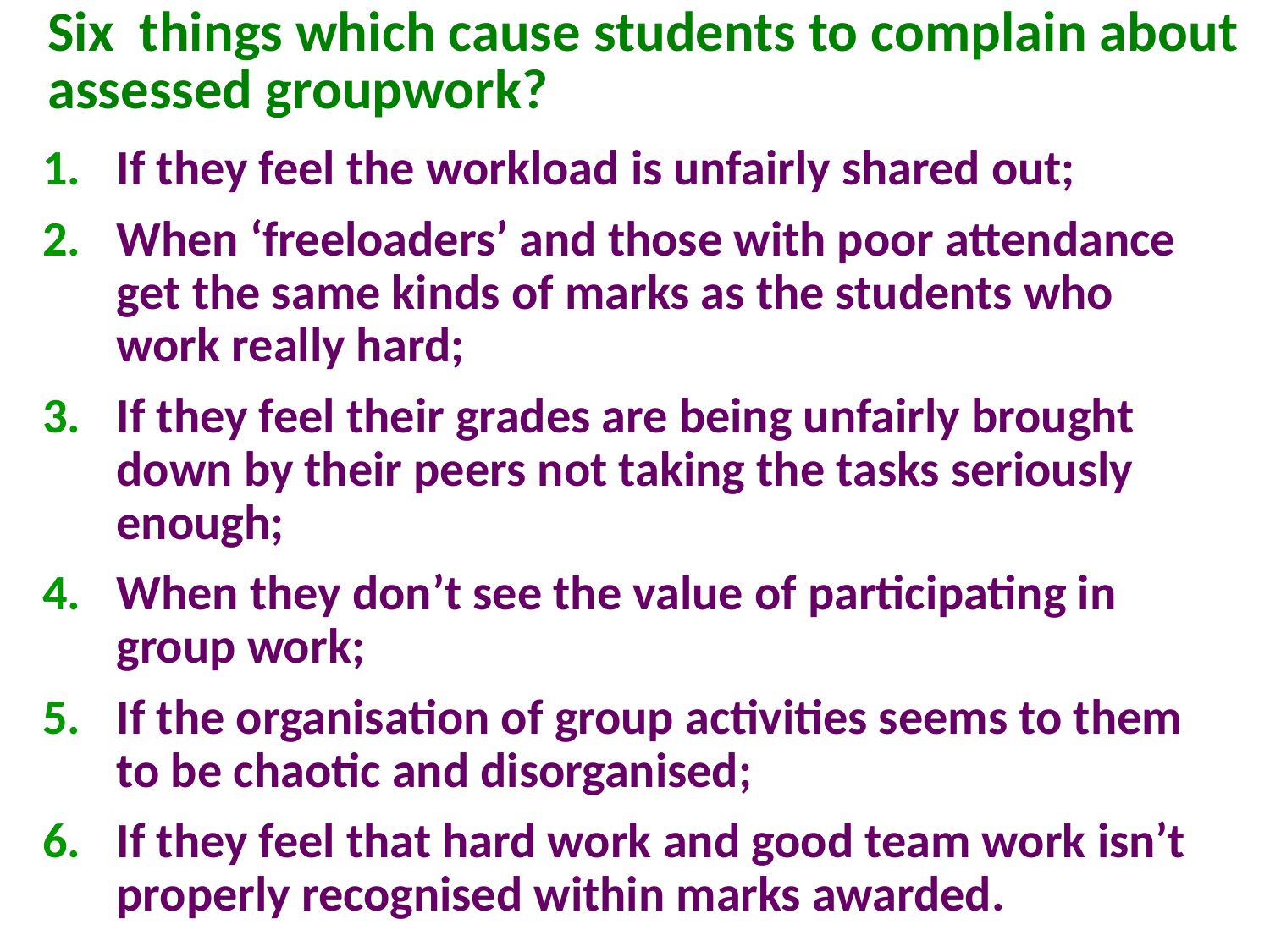

# Six  things which cause students to complain about assessed groupwork?
If they feel the workload is unfairly shared out;
When ‘freeloaders’ and those with poor attendance get the same kinds of marks as the students who work really hard;
If they feel their grades are being unfairly brought down by their peers not taking the tasks seriously enough;
When they don’t see the value of participating in group work;
If the organisation of group activities seems to them to be chaotic and disorganised;
If they feel that hard work and good team work isn’t properly recognised within marks awarded.